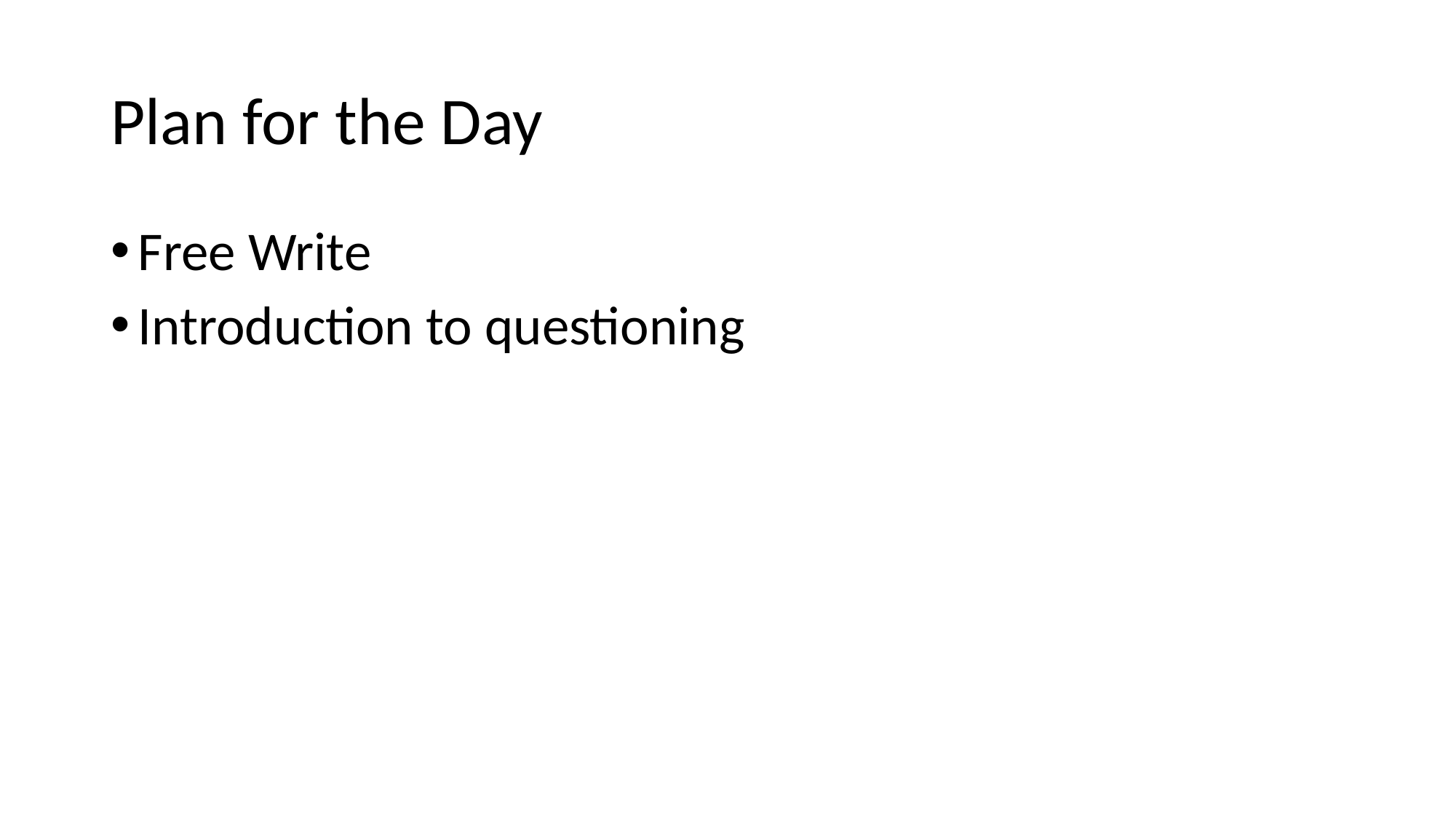

# Plan for the Day
Free Write
Introduction to questioning